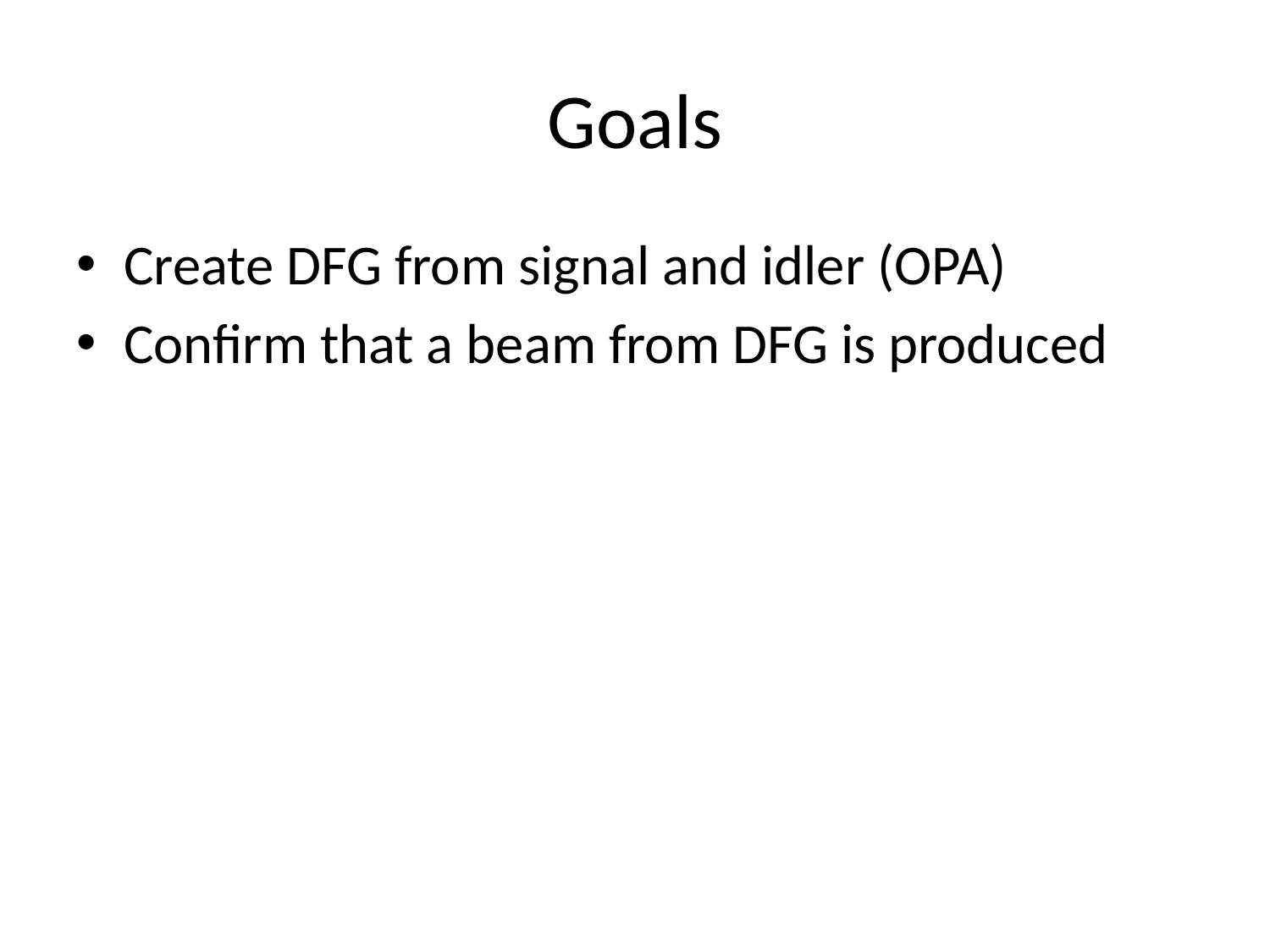

# Goals
Create DFG from signal and idler (OPA)
Confirm that a beam from DFG is produced